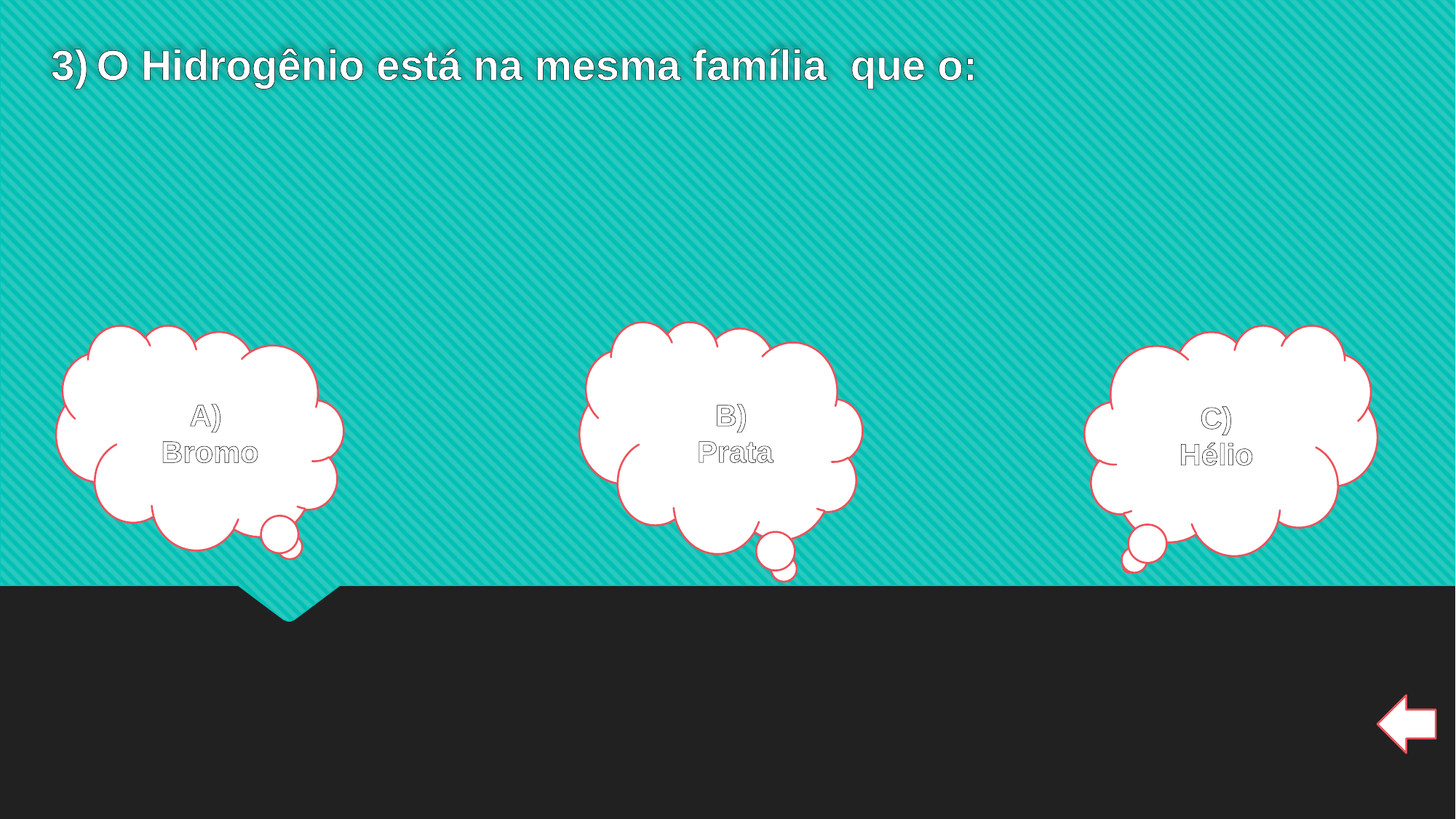

3) O Hidrogênio está na mesma família  que o:
B)
 Prata
A)
Bromo
C)
Hélio